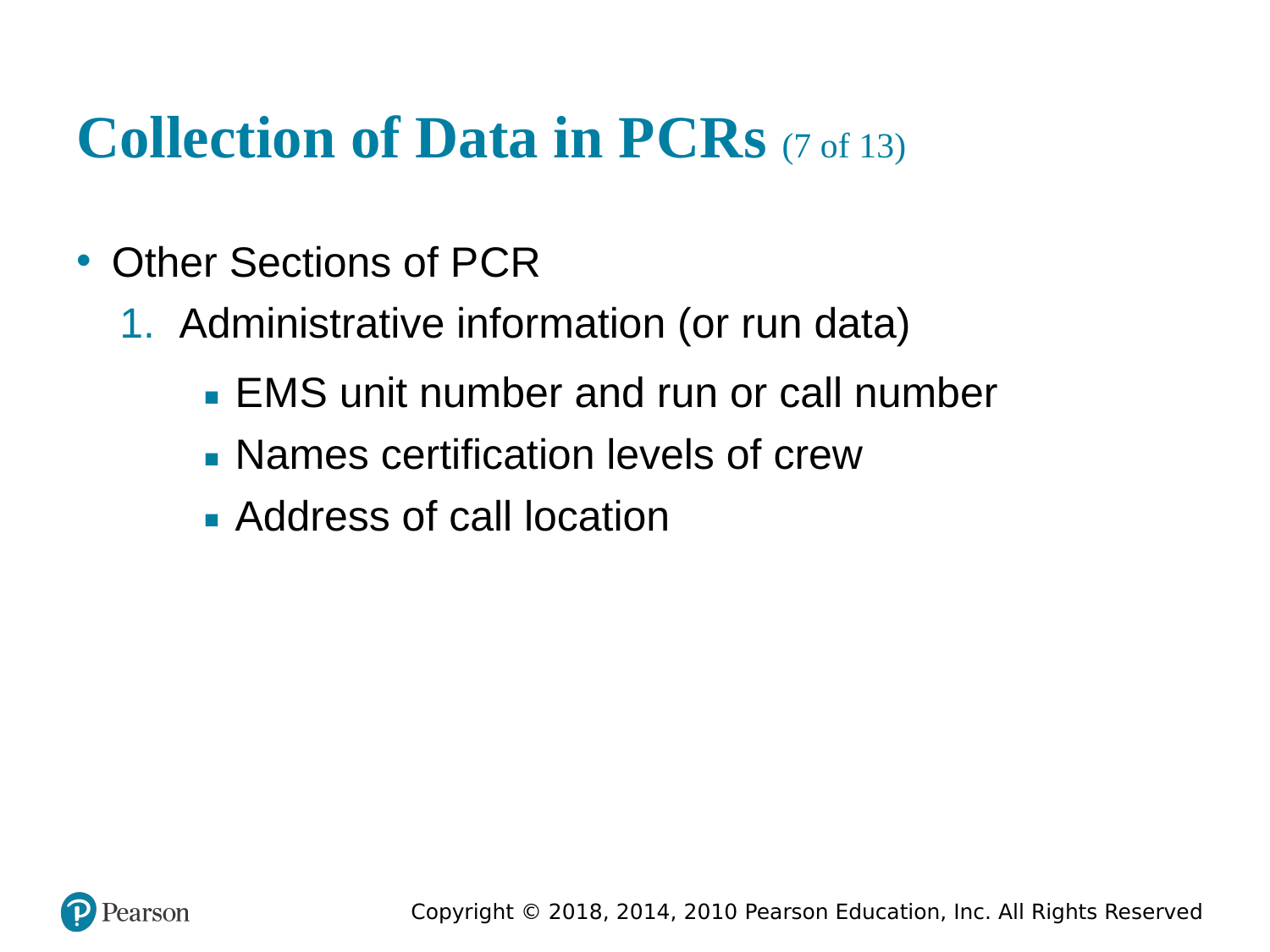

# Collection of Data in P C R s (7 of 13)
Other Sections of P C R
Administrative information (or run data)
E M S unit number and run or call number
Names certification levels of crew
Address of call location